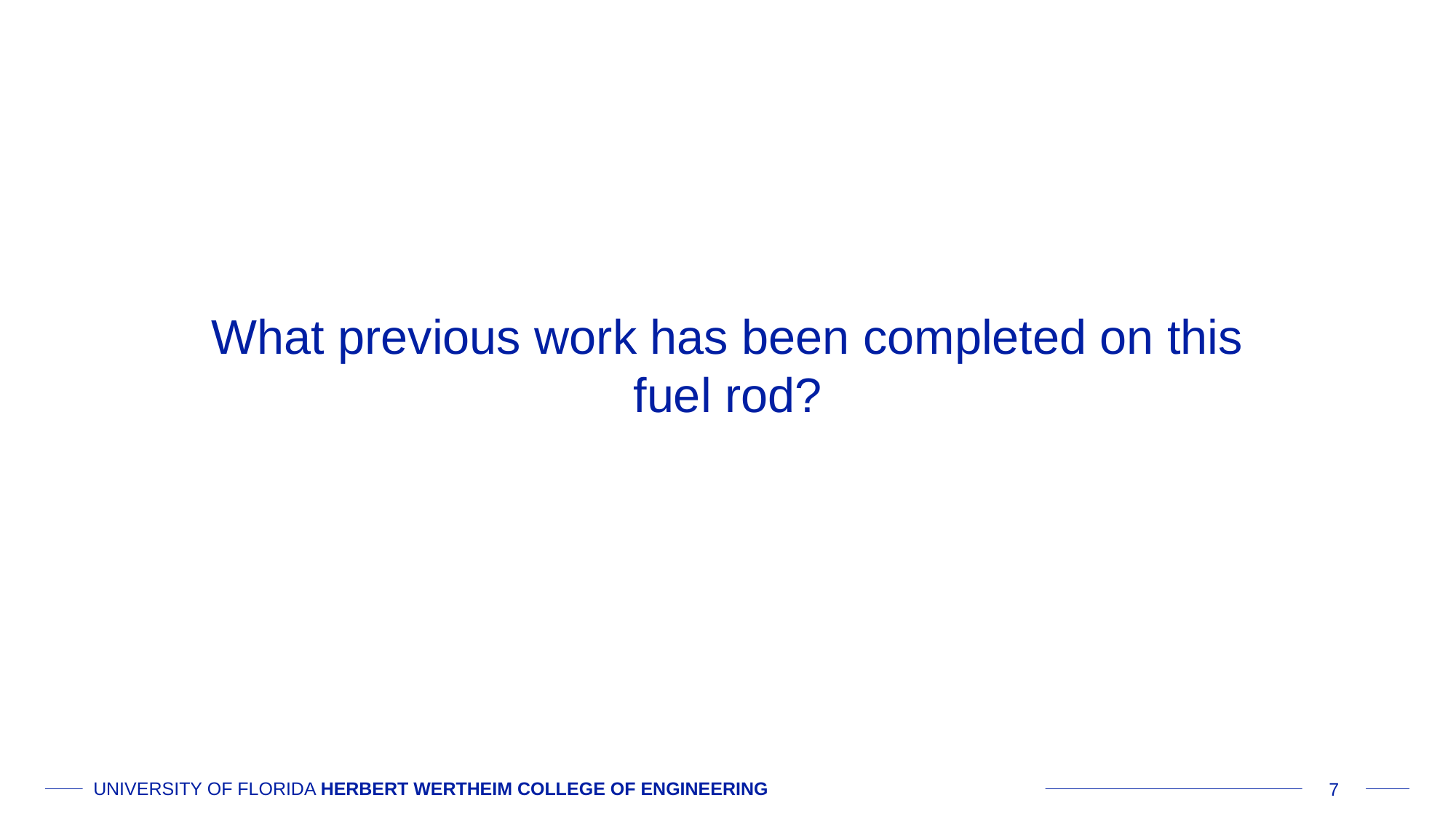

What previous work has been completed on this fuel rod?